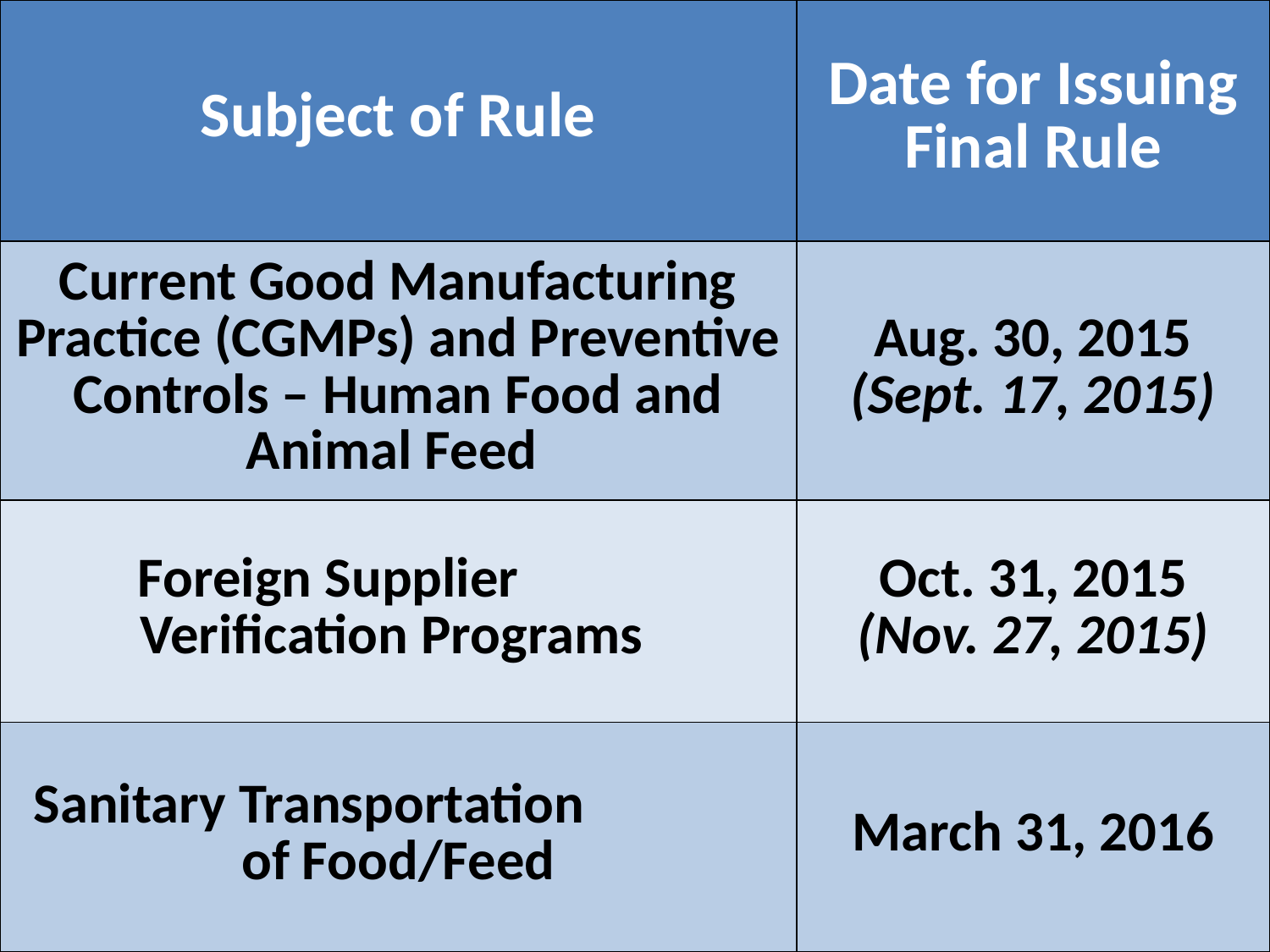

| Subject of Rule | Date for Issuing Final Rule |
| --- | --- |
| Current Good Manufacturing Practice (CGMPs) and Preventive Controls – Human Food and Animal Feed | Aug. 30, 2015 (Sept. 17, 2015) |
| Foreign Supplier Verification Programs | Oct. 31, 2015 (Nov. 27, 2015) |
| Sanitary Transportation of Food/Feed | March 31, 2016 |
# FSMA Court-Established Deadlines

54